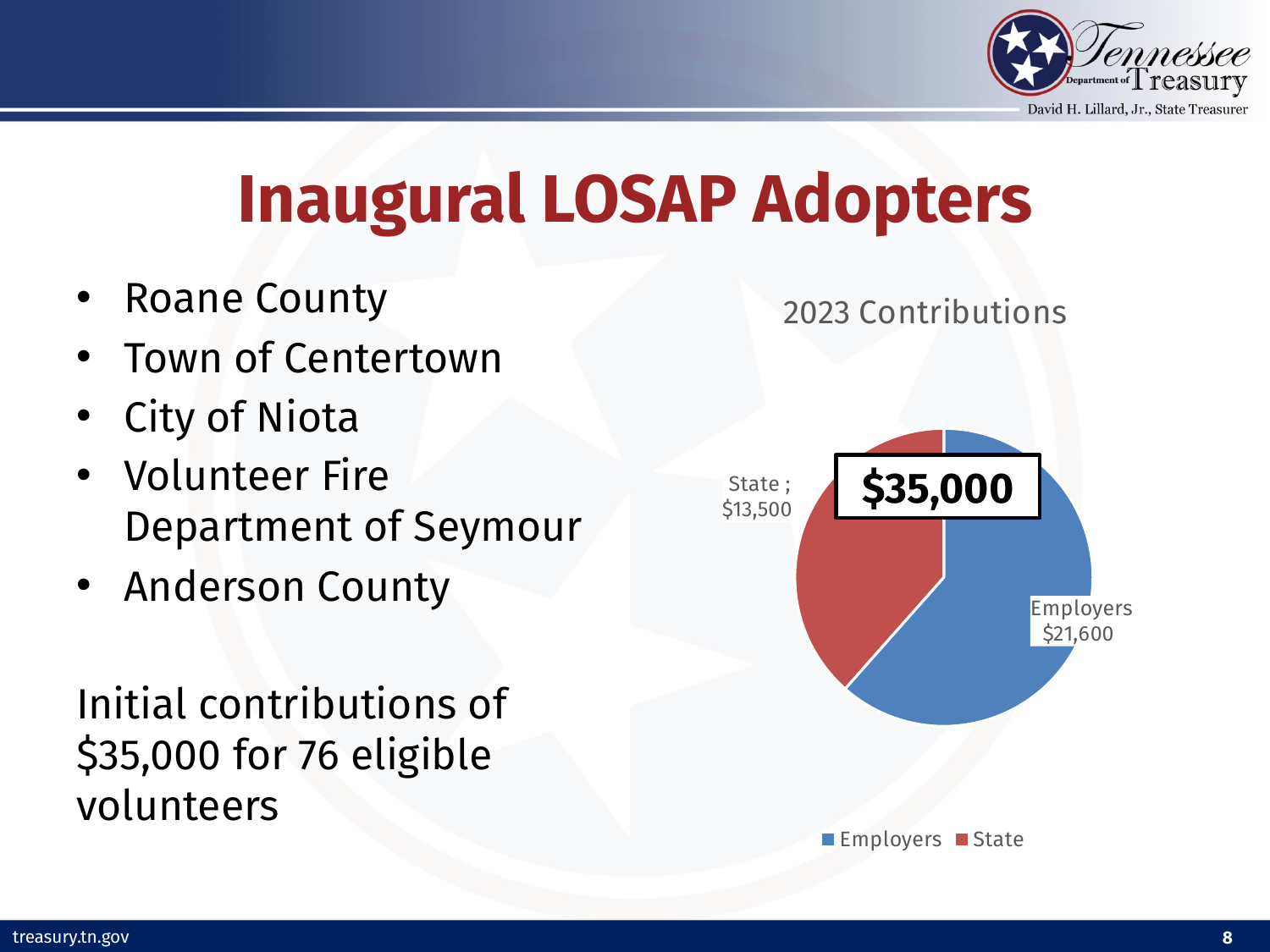

# Inaugural LOSAP Adopters
Roane County
Town of Centertown
City of Niota
Volunteer Fire Department of Seymour
Anderson County

Initial contributions of $35,000 for 76 eligible volunteers

### Chart:

| Category | 2023 Contributions |
|---|---|
| Employers | 21600.0 |
| State  | 13500.0 |
$35,000